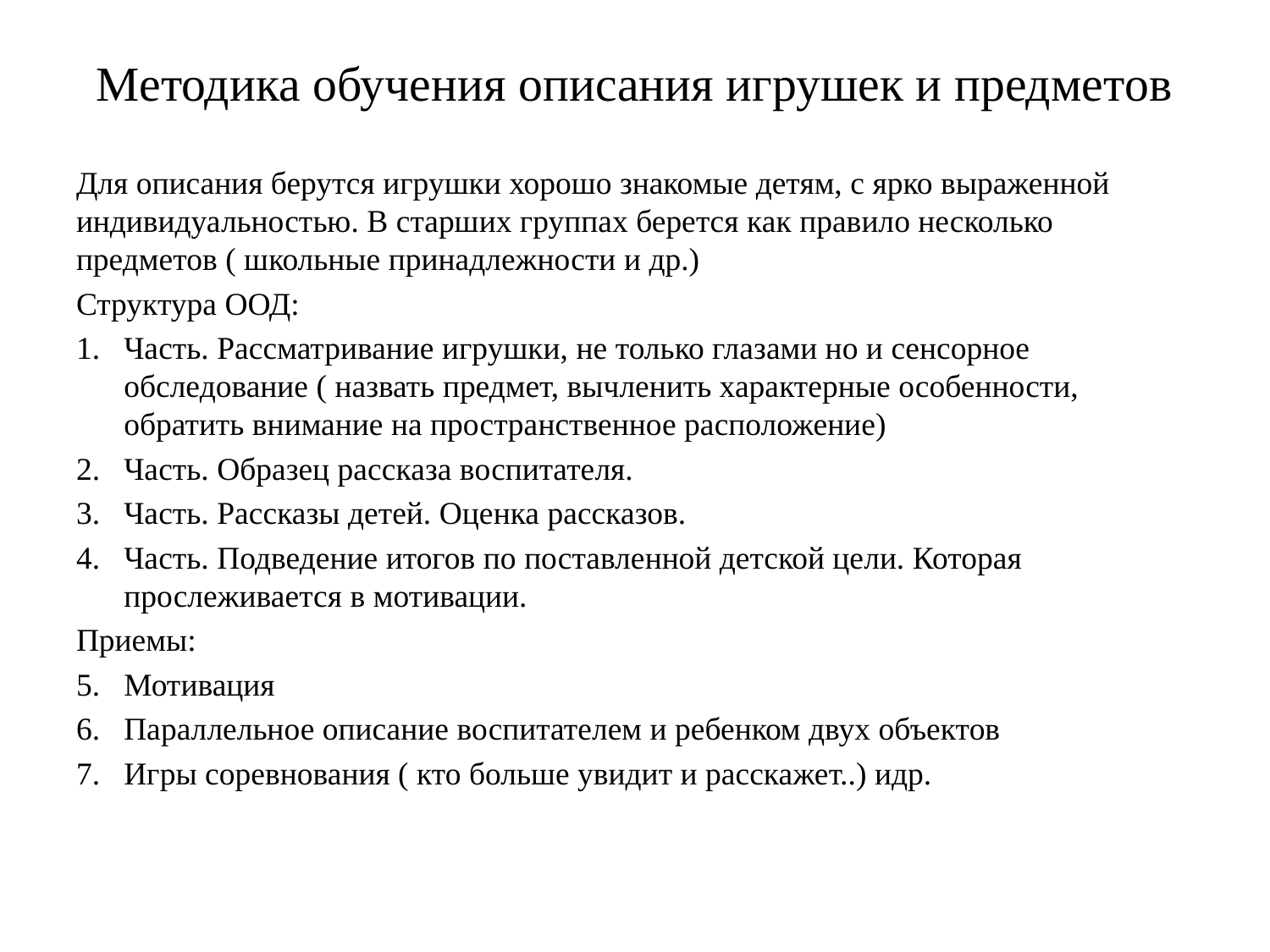

# Методика обучения описания игрушек и предметов
Для описания берутся игрушки хорошо знакомые детям, с ярко выраженной индивидуальностью. В старших группах берется как правило несколько предметов ( школьные принадлежности и др.)
Структура ООД:
Часть. Рассматривание игрушки, не только глазами но и сенсорное обследование ( назвать предмет, вычленить характерные особенности, обратить внимание на пространственное расположение)
Часть. Образец рассказа воспитателя.
Часть. Рассказы детей. Оценка рассказов.
Часть. Подведение итогов по поставленной детской цели. Которая прослеживается в мотивации.
Приемы:
Мотивация
Параллельное описание воспитателем и ребенком двух объектов
Игры соревнования ( кто больше увидит и расскажет..) идр.